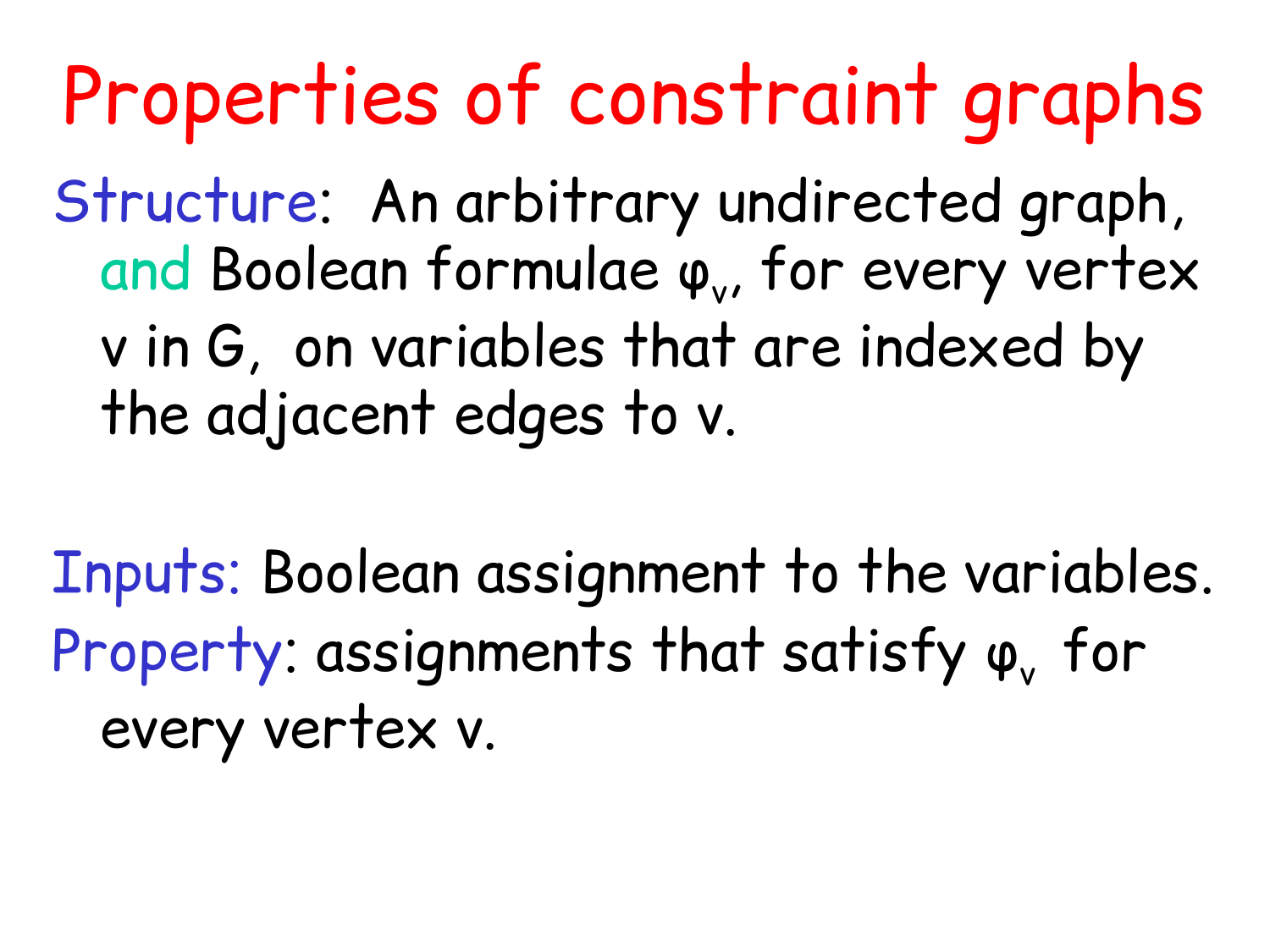

# Properties of constraint graphs
Structure:  An arbitrary undirected graph, and Boolean formulae φv, for every vertex v in G,  on variables that are indexed by the adjacent edges to v.

Inputs: Boolean assignment to the variables.
Property: assignments that satisfy φv  for every vertex v.